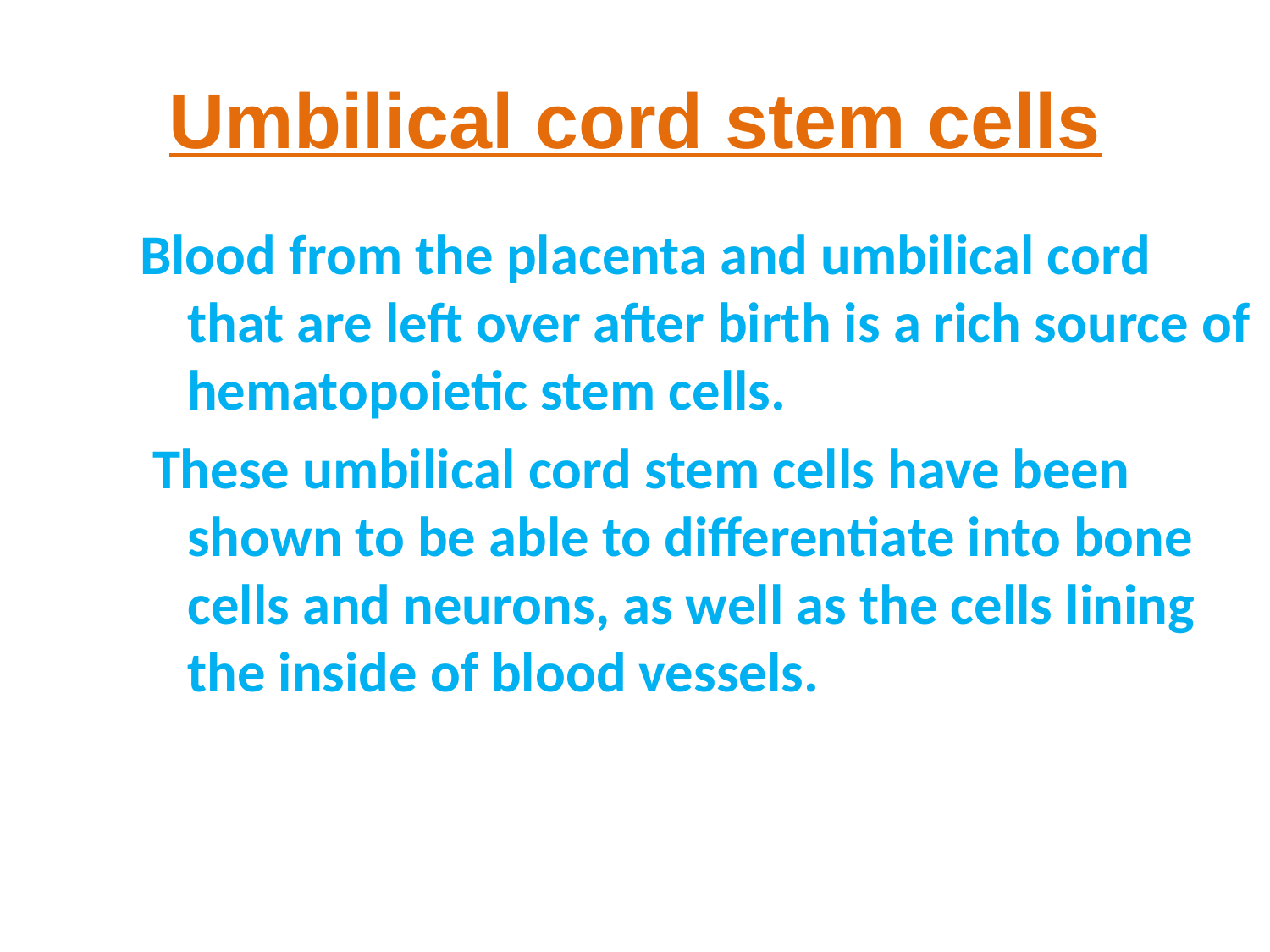

# Umbilical cord stem cells
Blood from the placenta and umbilical cord that are left over after birth is a rich source of hematopoietic stem cells.
 These umbilical cord stem cells have been shown to be able to differentiate into bone cells and neurons, as well as the cells lining the inside of blood vessels.